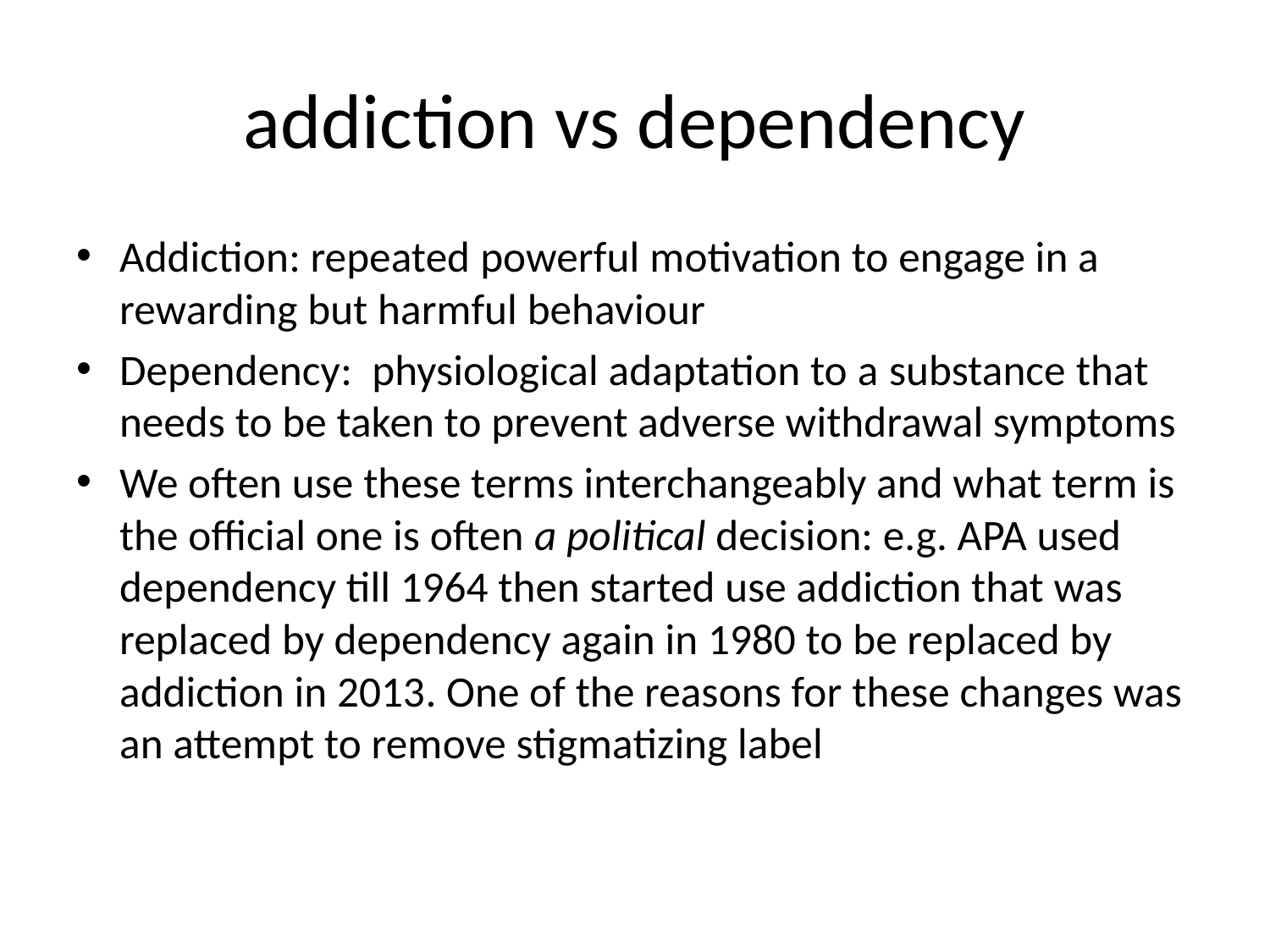

# addiction vs dependency
Addiction: repeated powerful motivation to engage in a rewarding but harmful behaviour
Dependency:  physiological adaptation to a substance that needs to be taken to prevent adverse withdrawal symptoms
We often use these terms interchangeably and what term is the official one is often a political decision: e.g. APA used dependency till 1964 then started use addiction that was replaced by dependency again in 1980 to be replaced by addiction in 2013. One of the reasons for these changes was an attempt to remove stigmatizing label